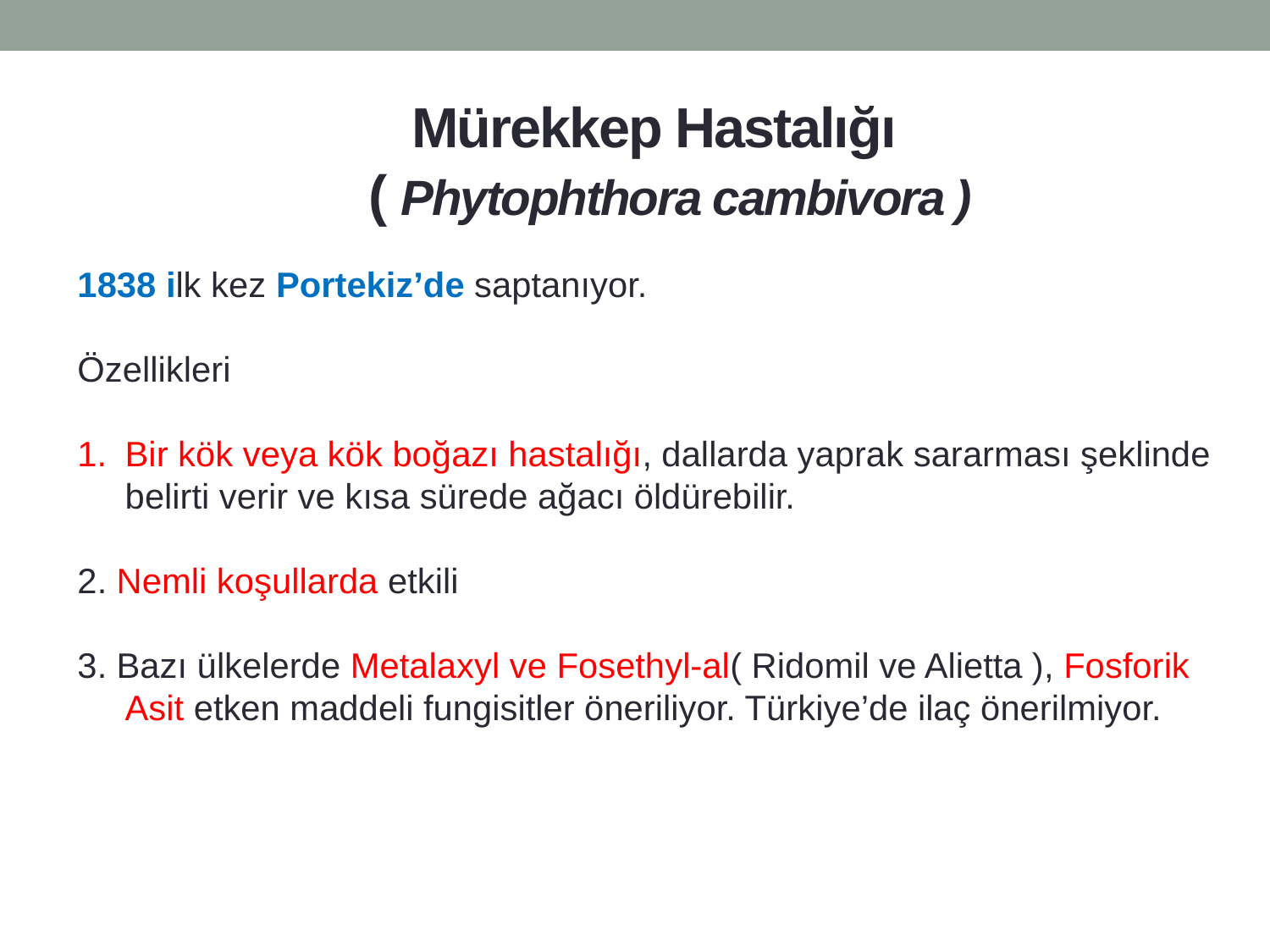

# Mürekkep Hastalığı ( Phytophthora cambivora )
1838 ilk kez Portekiz’de saptanıyor.

Özellikleri

Bir kök veya kök boğazı hastalığı, dallarda yaprak sararması şeklinde belirti verir ve kısa sürede ağacı öldürebilir.

2. Nemli koşullarda etkili

3. Bazı ülkelerde Metalaxyl ve Fosethyl-al( Ridomil ve Alietta ), Fosforik Asit etken maddeli fungisitler öneriliyor. Türkiye’de ilaç önerilmiyor.